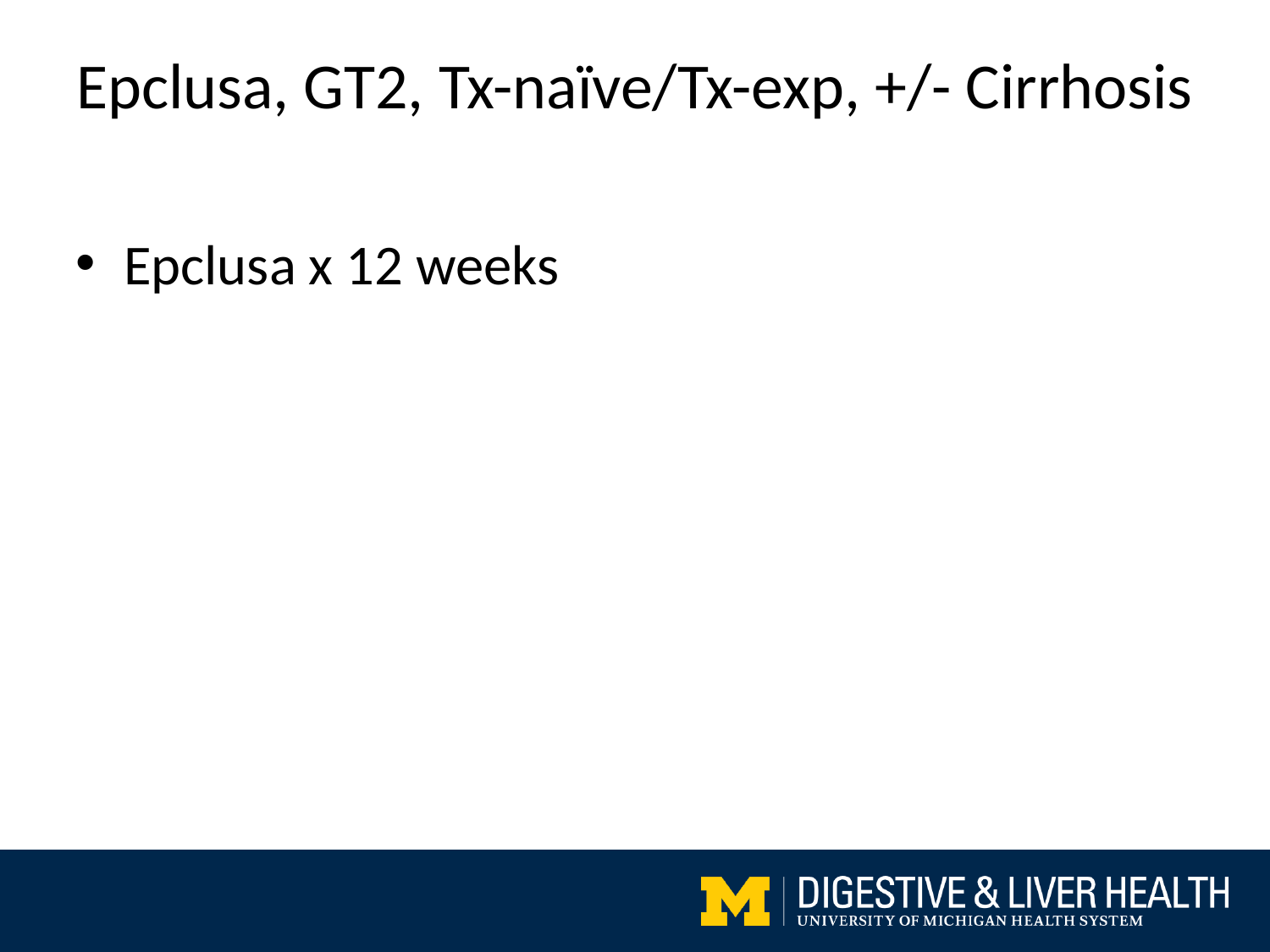

Epclusa, GT2, Tx-naïve/Tx-exp, +/- Cirrhosis
Epclusa x 12 weeks